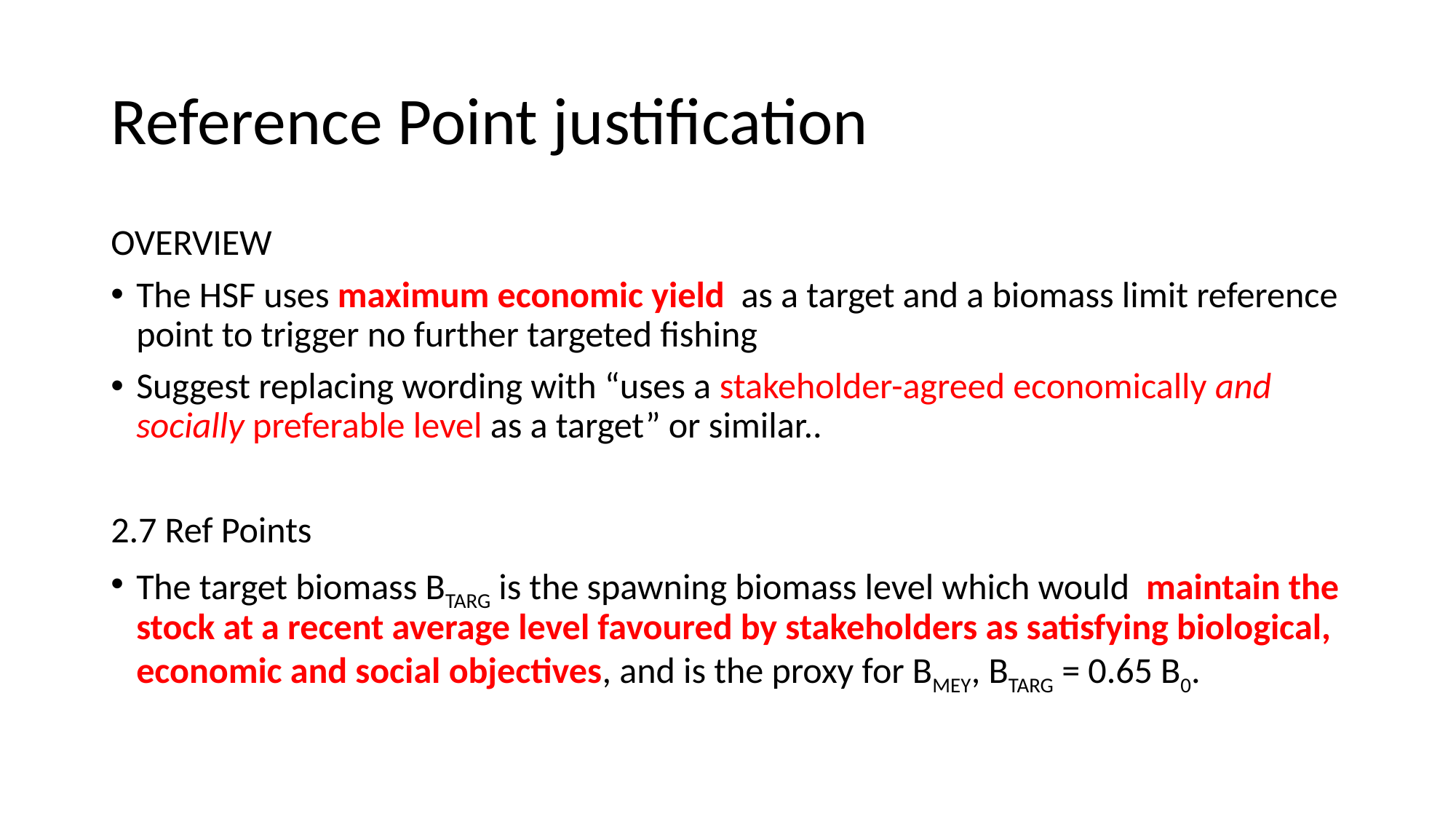

# Reference Point justification
OVERVIEW
The HSF uses maximum economic yield  as a target and a biomass limit reference point to trigger no further targeted fishing
Suggest replacing wording with “uses a stakeholder-agreed economically and socially preferable level as a target” or similar..

2.7 Ref Points
The target biomass BTARG is the spawning biomass level which would  maintain the stock at a recent average level favoured by stakeholders as satisfying biological, economic and social objectives, and is the proxy for BMEY, BTARG = 0.65 B0.